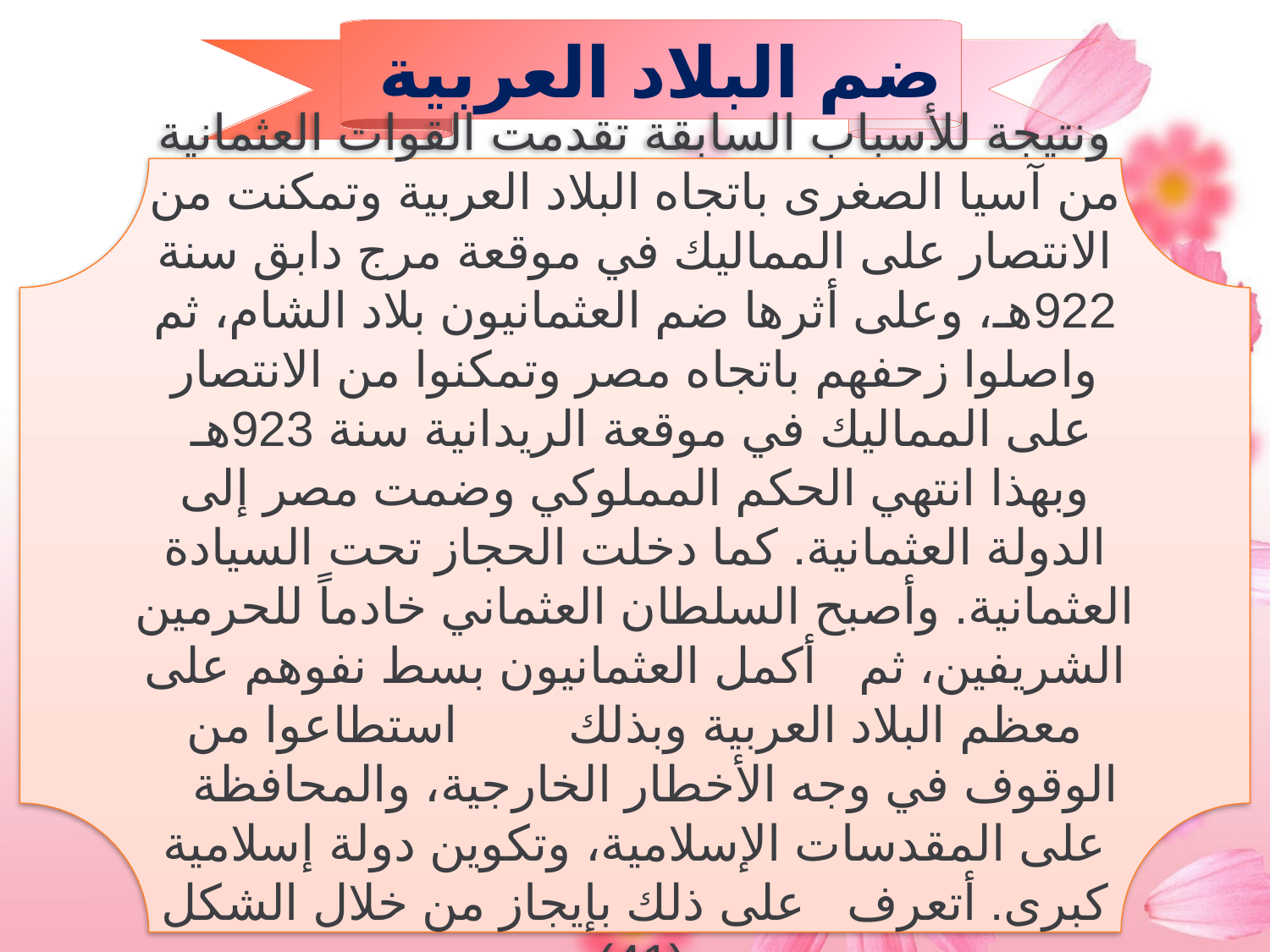

ضم البلاد العربية
ونتيجة للأسباب السابقة تقدمت القوات العثمانية من آسيا الصغرى باتجاه البلاد العربية وتمكنت من الانتصار على المماليك في موقعة مرج دابق سنة 922هـ، وعلى أثرها ضم العثمانيون بلاد الشام، ثم واصلوا زحفهم باتجاه مصر وتمكنوا من الانتصار على المماليك في موقعة الريدانية سنة 923هـ  وبهذا انتهي الحكم المملوكي وضمت مصر إلى الدولة العثمانية. كما دخلت الحجاز تحت السيادة العثمانية. وأصبح السلطان العثماني خادماً للحرمين الشريفين، ثم   أكمل العثمانيون بسط نفوهم على معظم البلاد العربية وبذلك        استطاعوا من الوقوف في وجه الأخطار الخارجية، والمحافظة    على المقدسات الإسلامية، وتكوين دولة إسلامية كبرى. أتعرف   على ذلك بإيجاز من خلال الشكل (41).